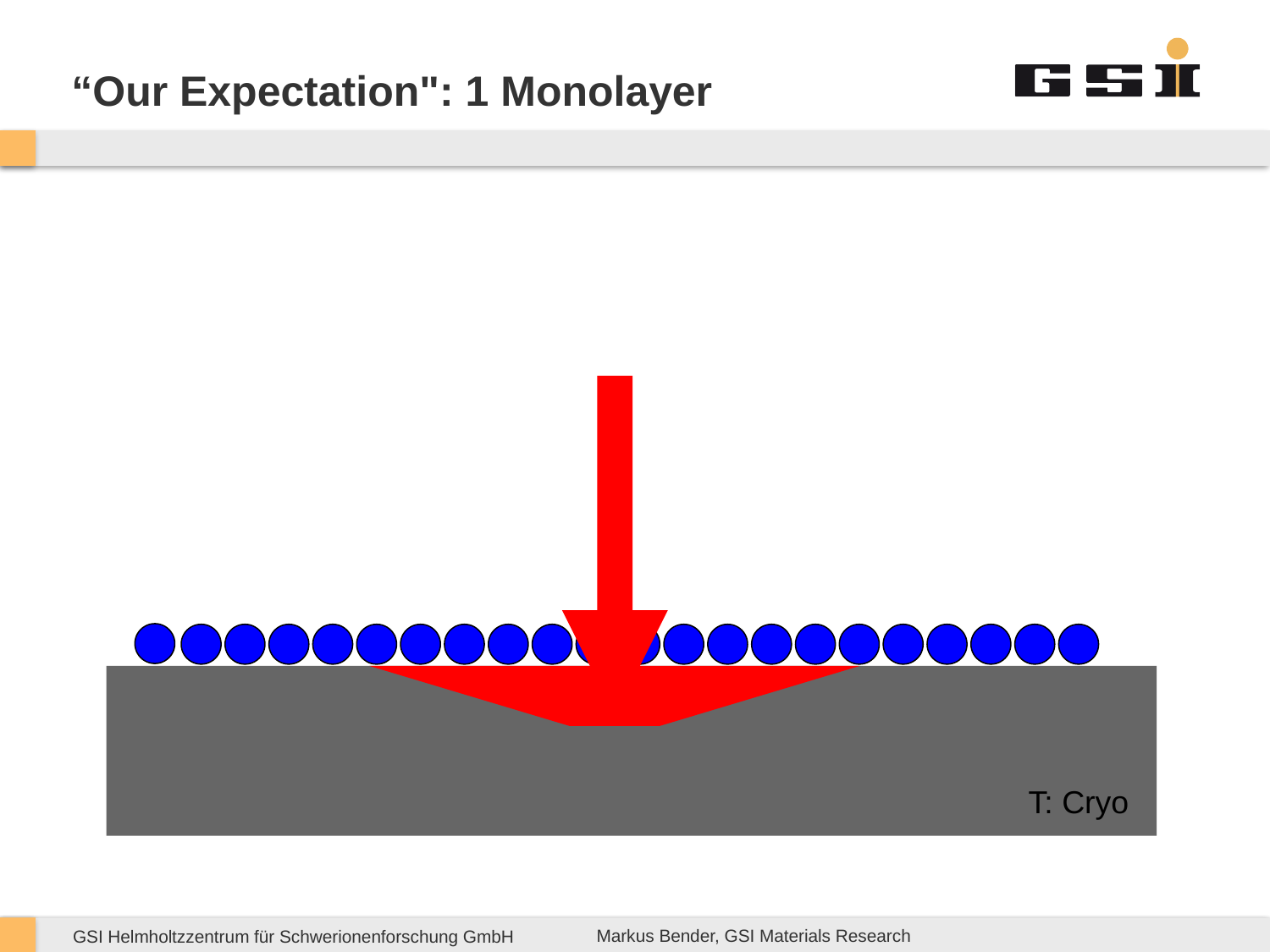

# “Our Expectation": 1 Monolayer

T: Cryo
Markus Bender, GSI Materials Research